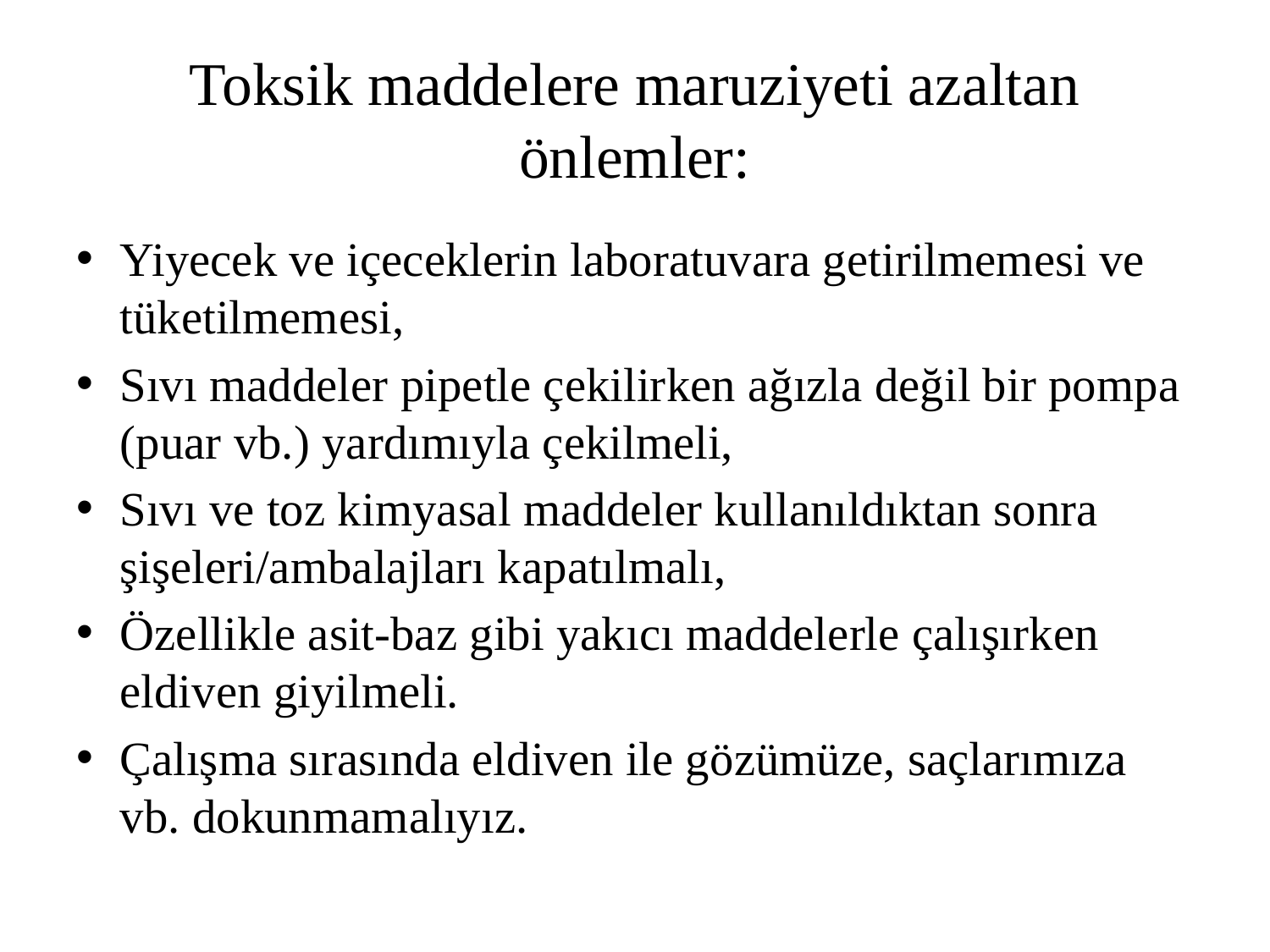

# Toksik maddelere maruziyeti azaltan önlemler:
Yiyecek ve içeceklerin laboratuvara getirilmemesi ve tüketilmemesi,
Sıvı maddeler pipetle çekilirken ağızla değil bir pompa (puar vb.) yardımıyla çekilmeli,
Sıvı ve toz kimyasal maddeler kullanıldıktan sonra şişeleri/ambalajları kapatılmalı,
Özellikle asit-baz gibi yakıcı maddelerle çalışırken eldiven giyilmeli.
Çalışma sırasında eldiven ile gözümüze, saçlarımıza vb. dokunmamalıyız.